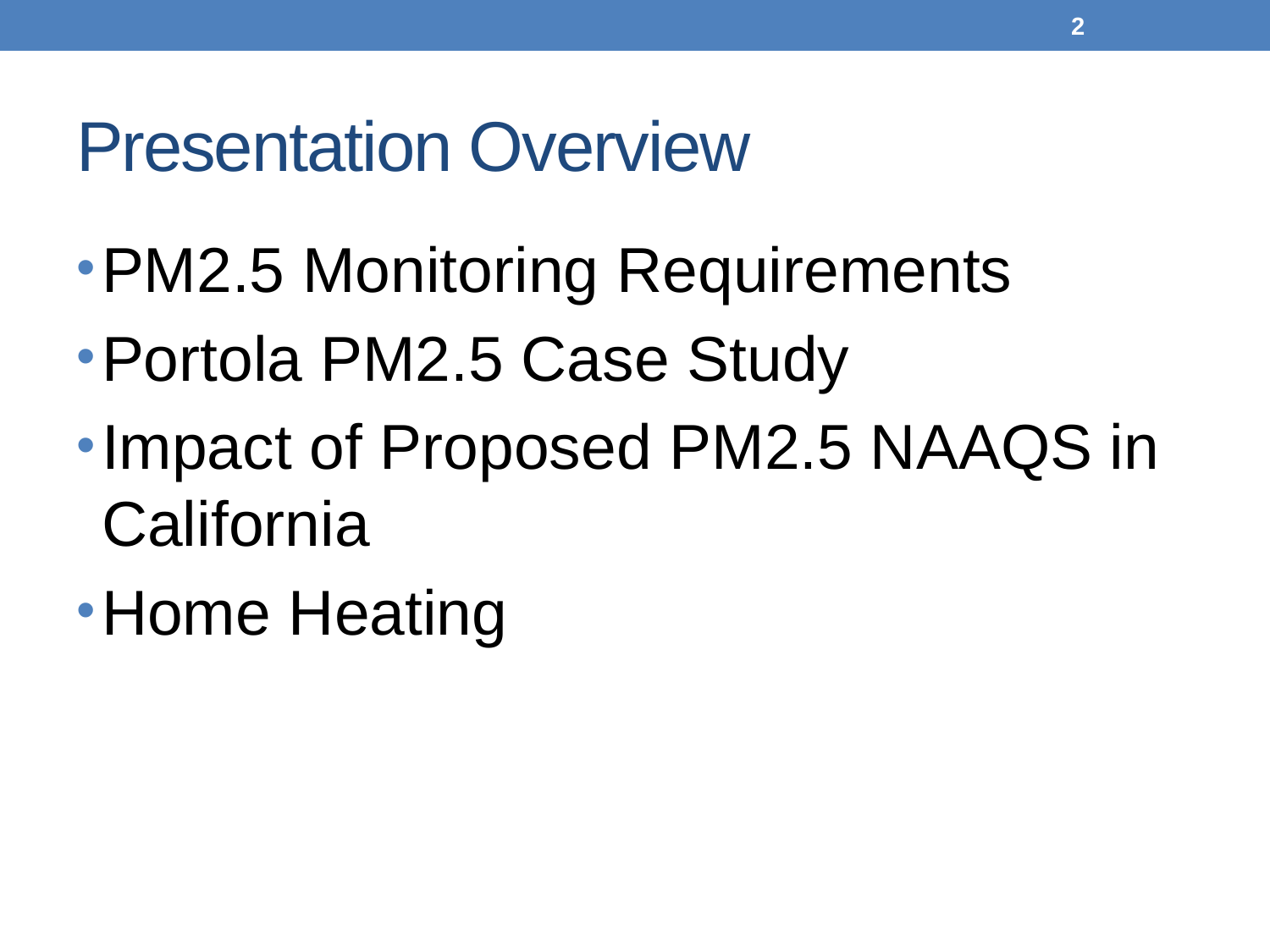

2
# Presentation Overview
PM2.5 Monitoring Requirements
Portola PM2.5 Case Study
Impact of Proposed PM2.5 NAAQS in California
Home Heating